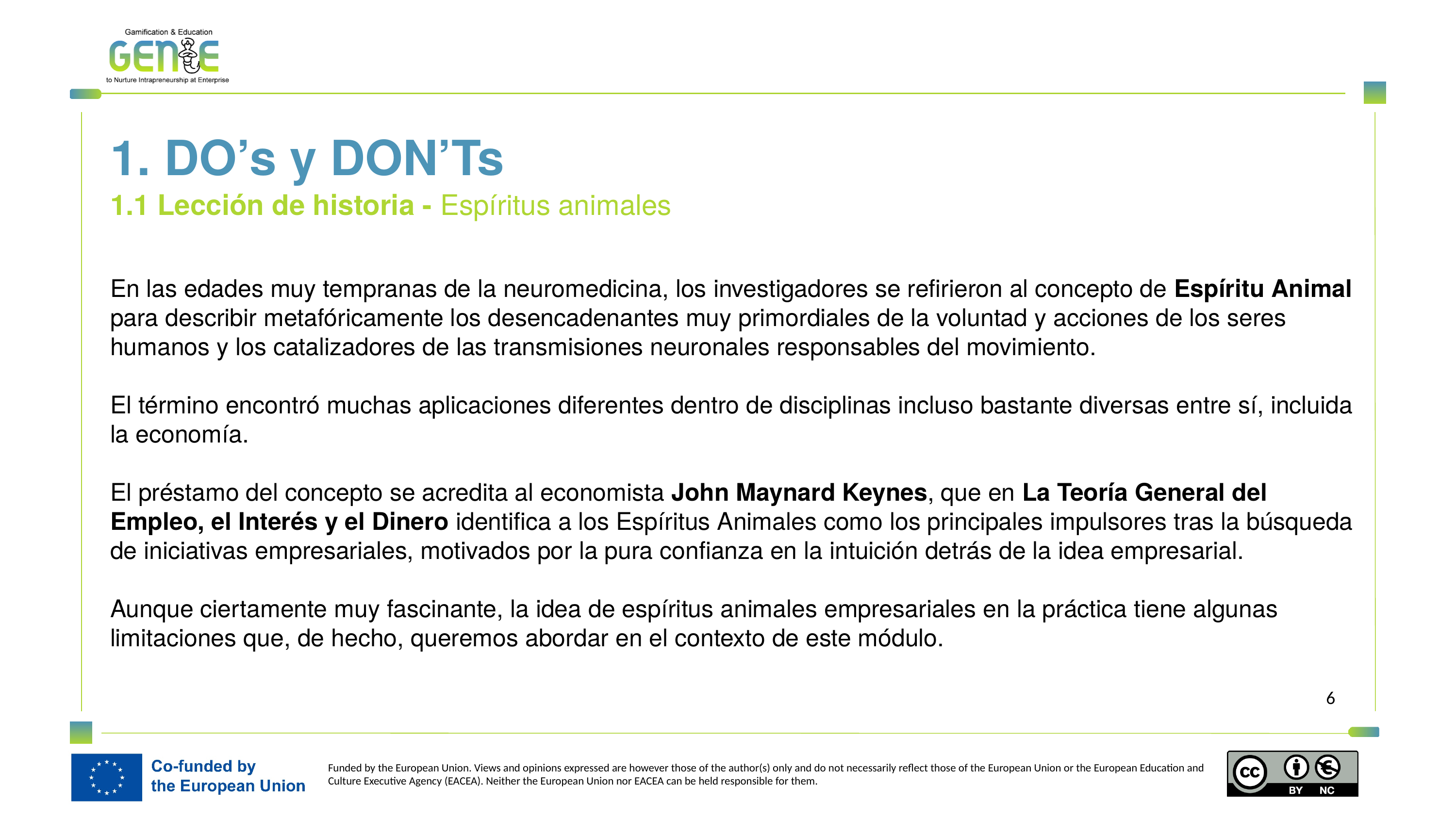

1. DO’s y DON’Ts
1.1 Lección de historia - Espíritus animales
En las edades muy tempranas de la neuromedicina, los investigadores se refirieron al concepto de Espíritu Animal para describir metafóricamente los desencadenantes muy primordiales de la voluntad y acciones de los seres humanos y los catalizadores de las transmisiones neuronales responsables del movimiento.

El término encontró muchas aplicaciones diferentes dentro de disciplinas incluso bastante diversas entre sí, incluida la economía.

El préstamo del concepto se acredita al economista John Maynard Keynes, que en La Teoría General del Empleo, el Interés y el Dinero identifica a los Espíritus Animales como los principales impulsores tras la búsqueda de iniciativas empresariales, motivados por la pura confianza en la intuición detrás de la idea empresarial.

Aunque ciertamente muy fascinante, la idea de espíritus animales empresariales en la práctica tiene algunas limitaciones que, de hecho, queremos abordar en el contexto de este módulo.